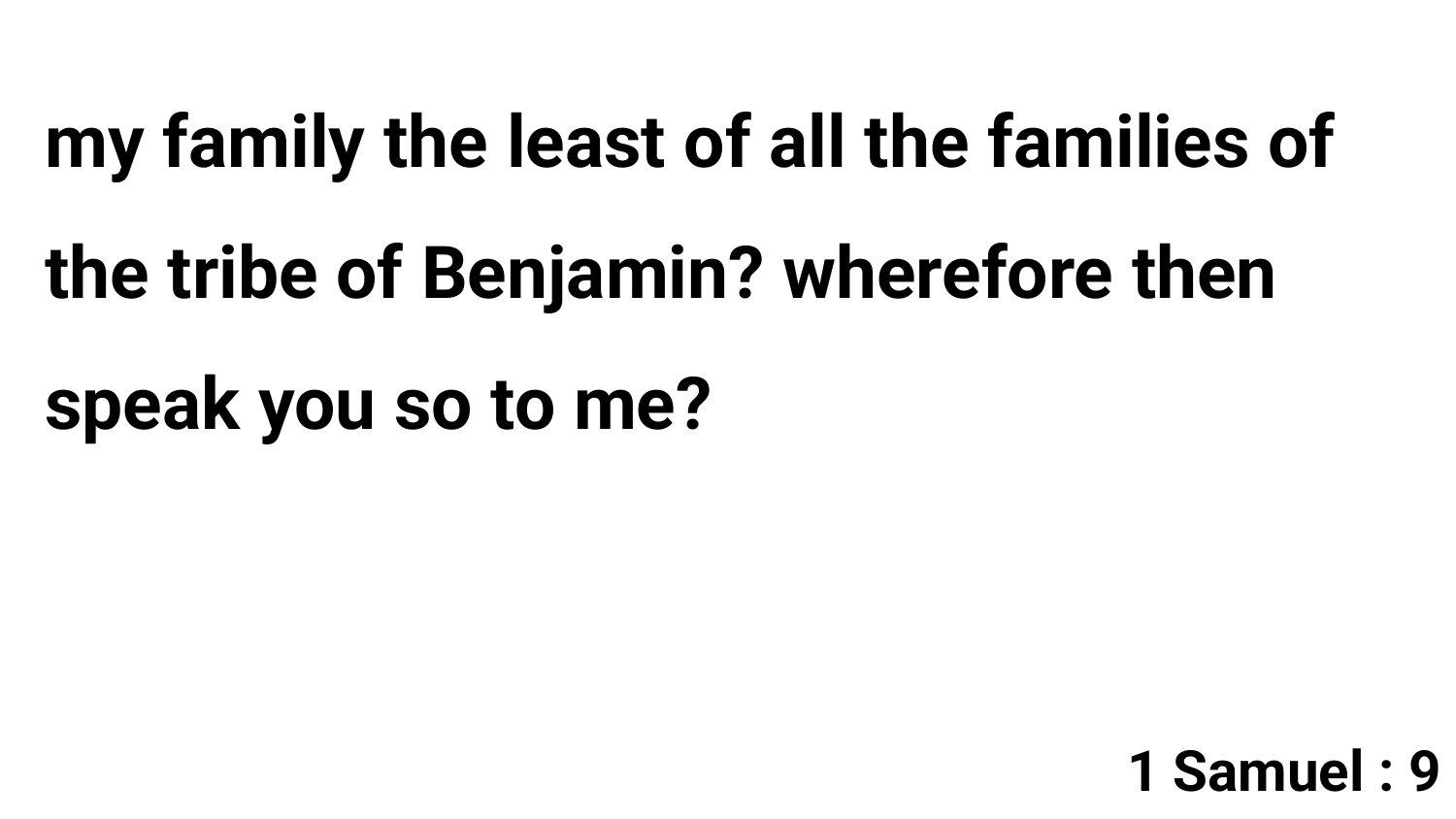

my family the least of all the families of the tribe of Benjamin? wherefore then speak you so to me?
1 Samuel : 9